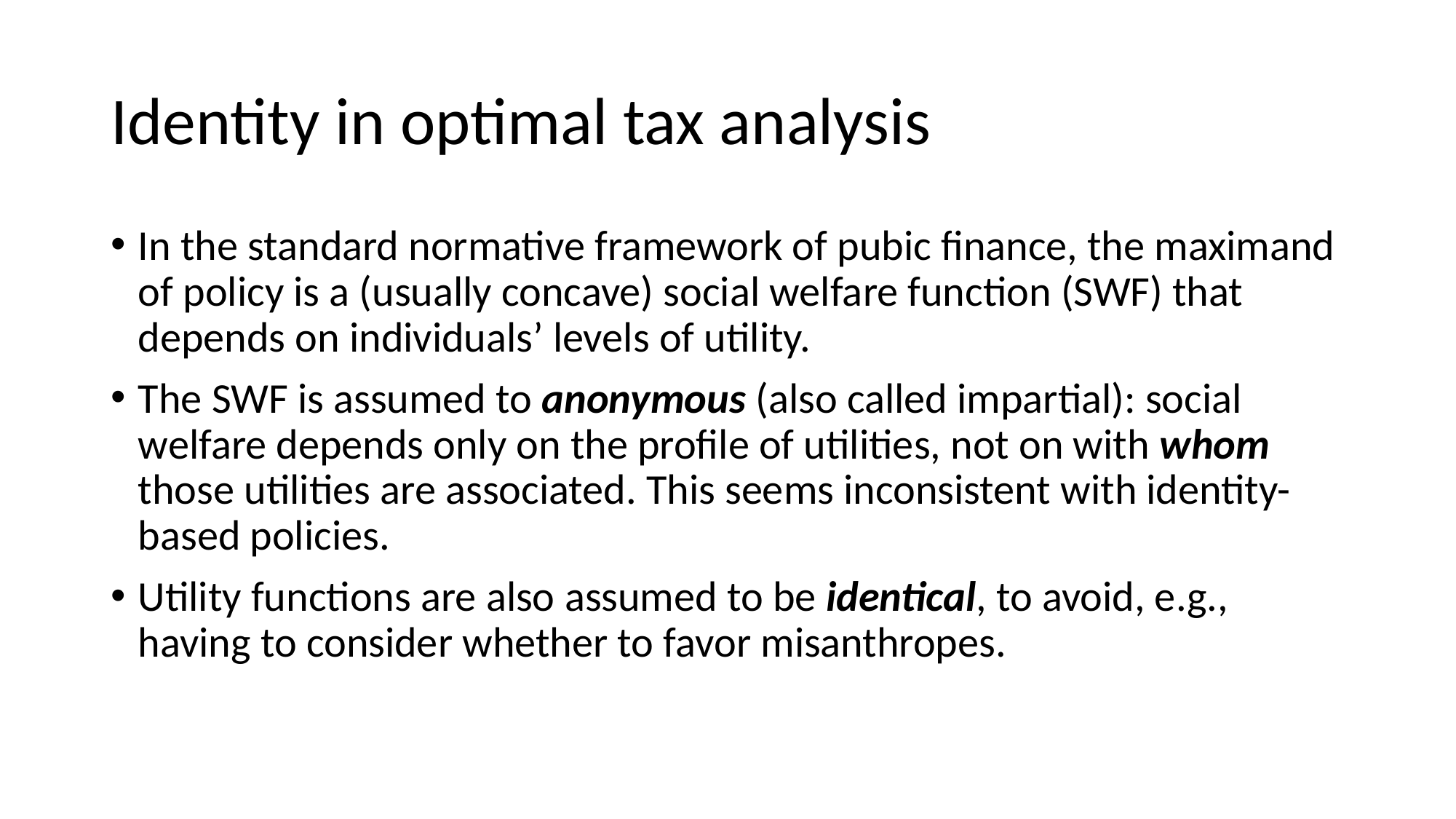

# Identity in optimal tax analysis
In the standard normative framework of pubic finance, the maximand of policy is a (usually concave) social welfare function (SWF) that depends on individuals’ levels of utility.
The SWF is assumed to anonymous (also called impartial): social welfare depends only on the profile of utilities, not on with whom those utilities are associated. This seems inconsistent with identity-based policies.
Utility functions are also assumed to be identical, to avoid, e.g., having to consider whether to favor misanthropes.